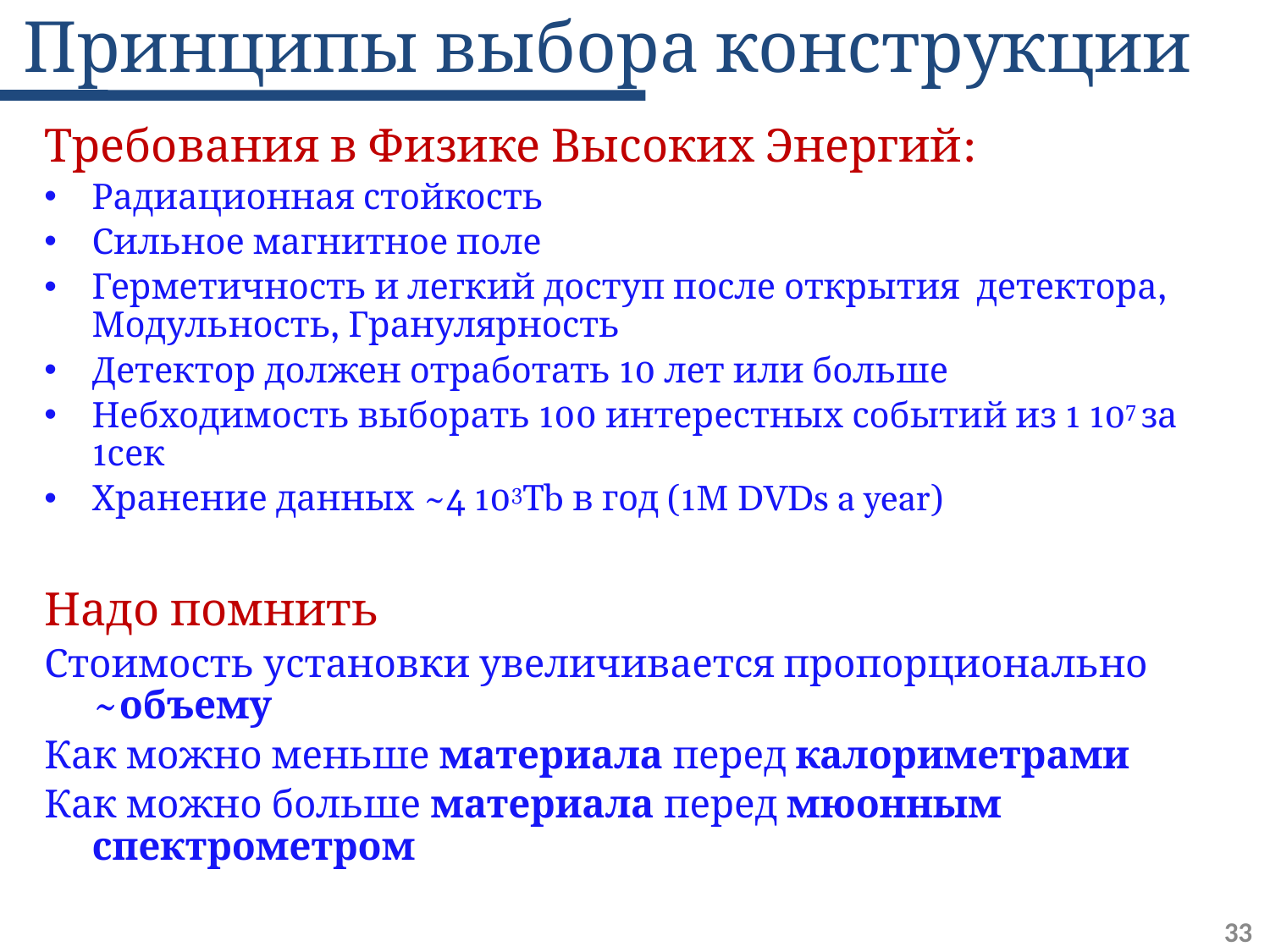

# Принципы выбора конструкции
Требования в Физике Высоких Энергий:
Радиационная стойкость
Сильное магнитное поле
Герметичность и легкий доступ после открытия  детектора, Модульность, Гранулярность
Детектор должен отработать 10 лет или больше
Небходимость выборать 100 интерестных событий из 1 107 за 1сек
Хранение данных ~4 103Тb в год (1M DVDs a year)

Надо помнить
Стоимость установки увеличивается пропорционально ~объему
Как можно меньше материала перед калориметрами
Как можно больше материала перед мюонным спектрометром

33